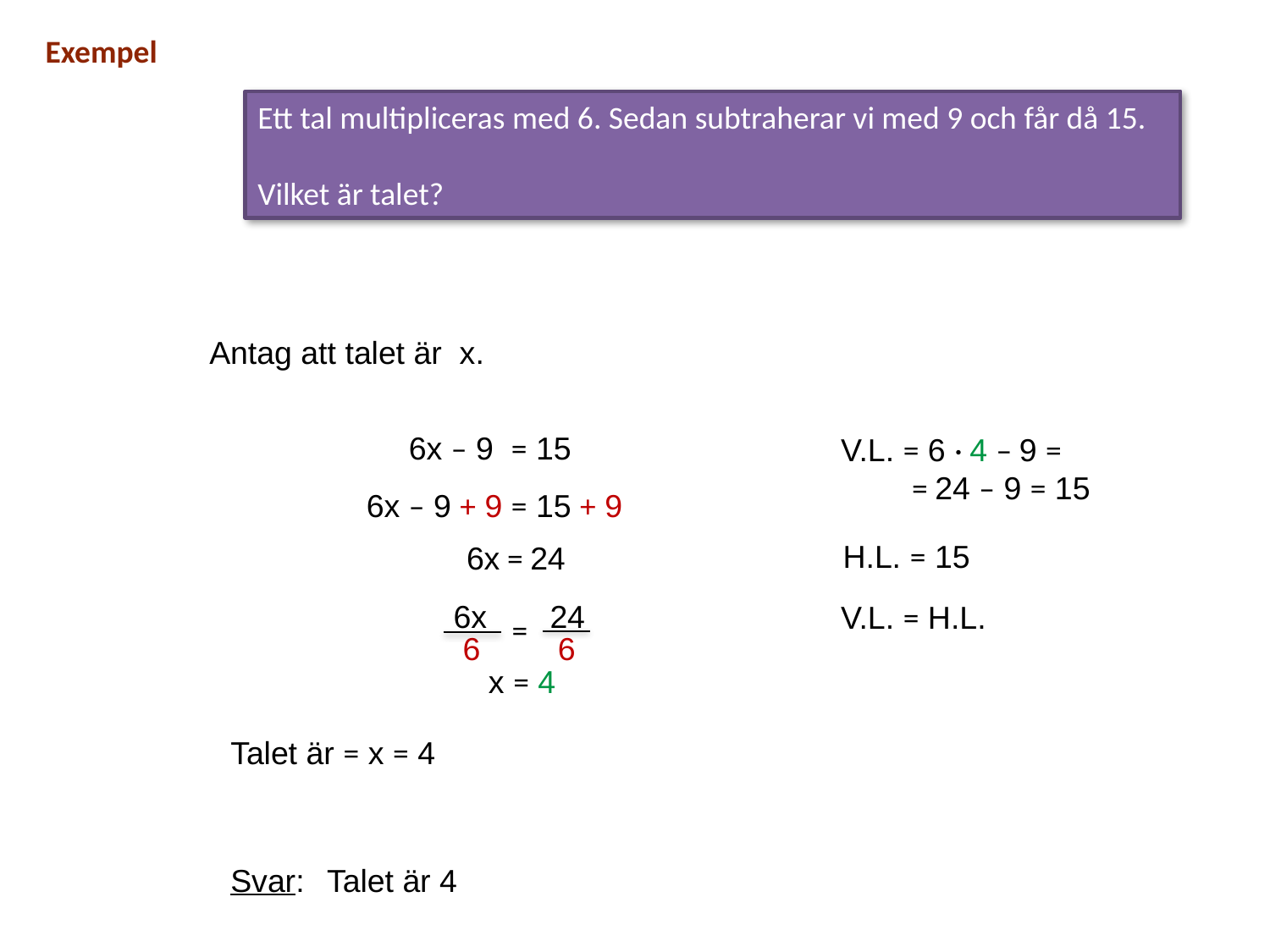

Exempel
Ett tal multipliceras med 6. Sedan subtraherar vi med 9 och får då 15.

Vilket är talet?
Antag att talet är  x.
6x – 9  = 15
V.L. = 6 · 4 – 9 =
        = 24 – 9 = 15
6x – 9 + 9 = 15 + 9
H.L. = 15
6x = 24
24
 6
6x
 6
=
V.L. = H.L.
x = 4
Talet är = x = 4
Svar:
Talet är 4